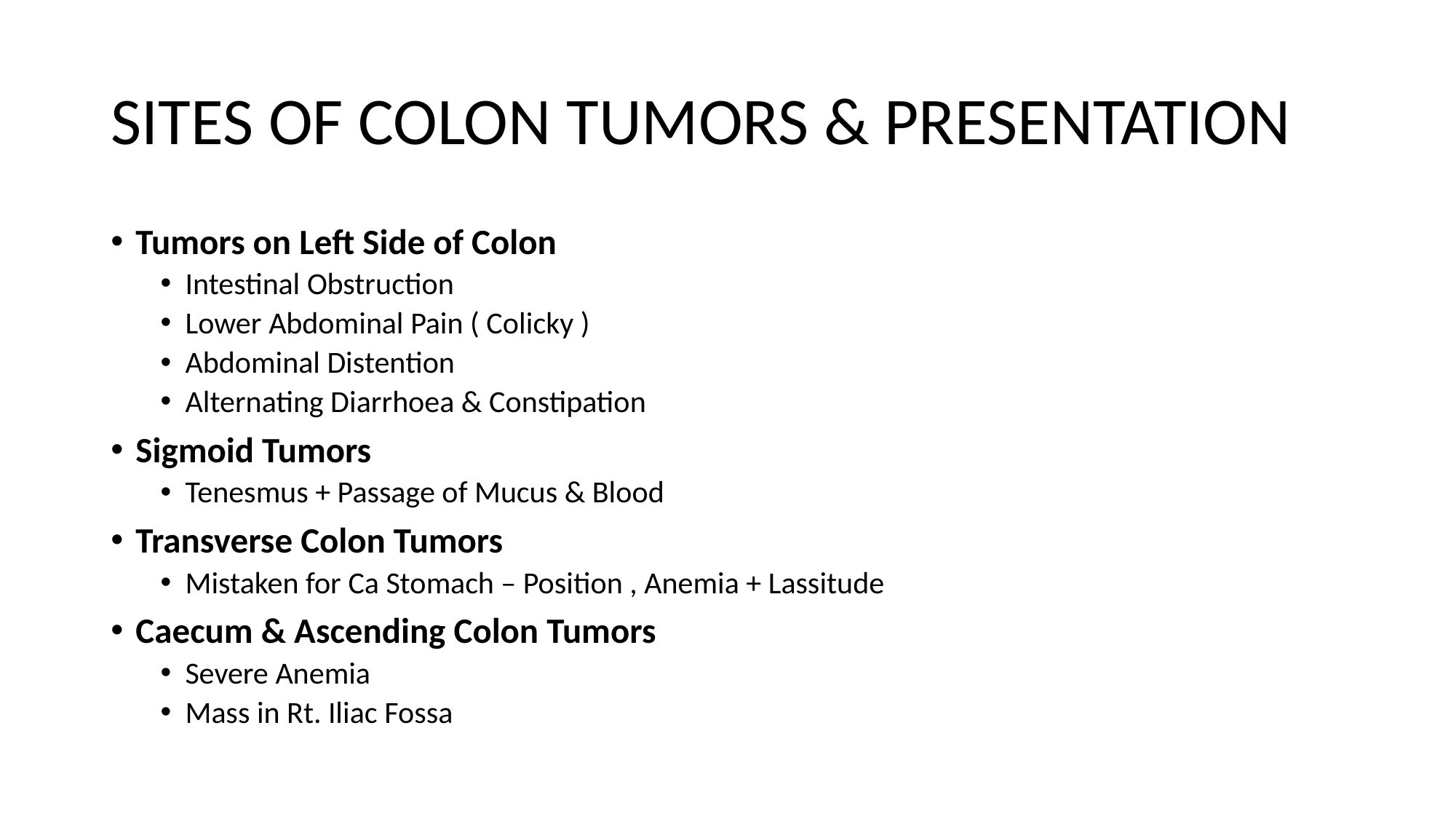

# SITES OF COLON TUMORS & PRESENTATION
Tumors on Left Side of Colon
Intestinal Obstruction
Lower Abdominal Pain ( Colicky )
Abdominal Distention
Alternating Diarrhoea & Constipation
Sigmoid Tumors
Tenesmus + Passage of Mucus & Blood
Transverse Colon Tumors
Mistaken for Ca Stomach – Position , Anemia + Lassitude
Caecum & Ascending Colon Tumors
Severe Anemia
Mass in Rt. Iliac Fossa